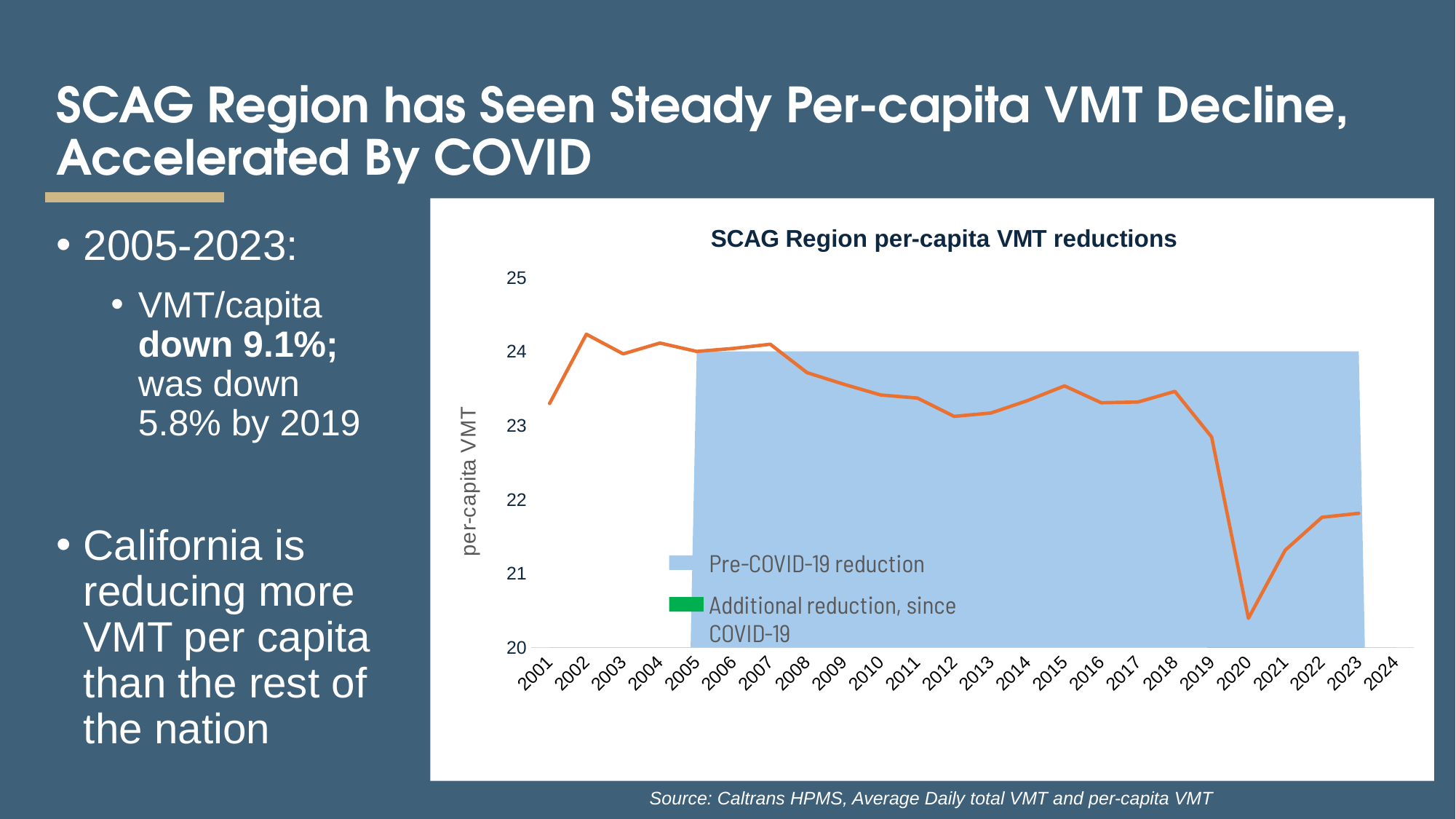

# SCAG Region has Seen Steady Per-capita VMT Decline, Accelerated By COVID

### Chart: SCAG Region per-capita VMT reductions

| Category | Pre-COVID-19 reduction | Additional reduction, since COVID-19 | min | per-capita VMT |
|---|---|---|---|---|
| 2001 | None | -1.0 | None | 23.30222468618456 |
| 2002 | None | -1.0 | None | 24.238234346047435 |
| 2003 | None | -1.0 | None | 23.972938648287833 |
| 2004 | None | -1.0 | None | 24.118929060703355 |
| 2005 | 24.005927373340135 | -1.0 | 24.005927373340135 | 24.005927373340135 |
| 2006 | 24.005927373340135 | -1.0 | 24.0468183230047 | 24.0468183230047 |
| 2007 | 24.005927373340135 | -1.0 | 24.1030004277488 | 24.1030004277488 |
| 2008 | 24.005927373340135 | -1.0 | 23.719003296878004 | 23.719003296878004 |
| 2009 | 24.005927373340135 | -1.0 | 23.561733800593817 | 23.561733800593817 |
| 2010 | 24.005927373340135 | -1.0 | 23.417377095506442 | 23.417377095506442 |
| 2011 | 24.005927373340135 | -1.0 | 23.375219778362265 | 23.375219778362265 |
| 2012 | 24.005927373340135 | -1.0 | 23.127824500031902 | 23.127824500031902 |
| 2013 | 24.005927373340135 | -1.0 | 23.1729397063958 | 23.1729397063958 |
| 2014 | 24.005927373340135 | -1.0 | 23.341951577415404 | 23.341951577415404 |
| 2015 | 24.005927373340135 | -1.0 | 23.540026014241946 | 23.540026014241946 |
| 2016 | 24.005927373340135 | -1.0 | 23.312190004306995 | 23.312190004306995 |
| 2017 | 24.005927373340135 | -1.0 | 23.322027833506425 | 23.322027833506425 |
| 2018 | 24.005927373340135 | -1.0 | 23.465597002007726 | 23.465597002007726 |
| 2019 | 24.005927373340135 | 22.8487758923714 | 22.848775892371375 | 22.848775892371375 |
| 2020 | 24.005927373340135 | 22.8487758923714 | 20.397020601659666 | 20.397020601659666 |
| 2021 | 24.005927373340135 | 22.8487758923714 | 21.317767737182336 | 21.317767737182336 |
| 2022 | 24.005927373340135 | 22.8487758923714 | 21.762867060637394 | 21.762867060637394 |
| 2023 | 24.005927373340135 | 22.8487758923714 | 21.81638432921635 | 21.81638432921635 |
| 2024 | None | None | None | None |
2005-2023:
VMT/capita down 9.1%; was down 5.8% by 2019

California is reducing more VMT per capita than the rest of the nation

Source: Caltrans HPMS, Average Daily total VMT and per-capita VMT